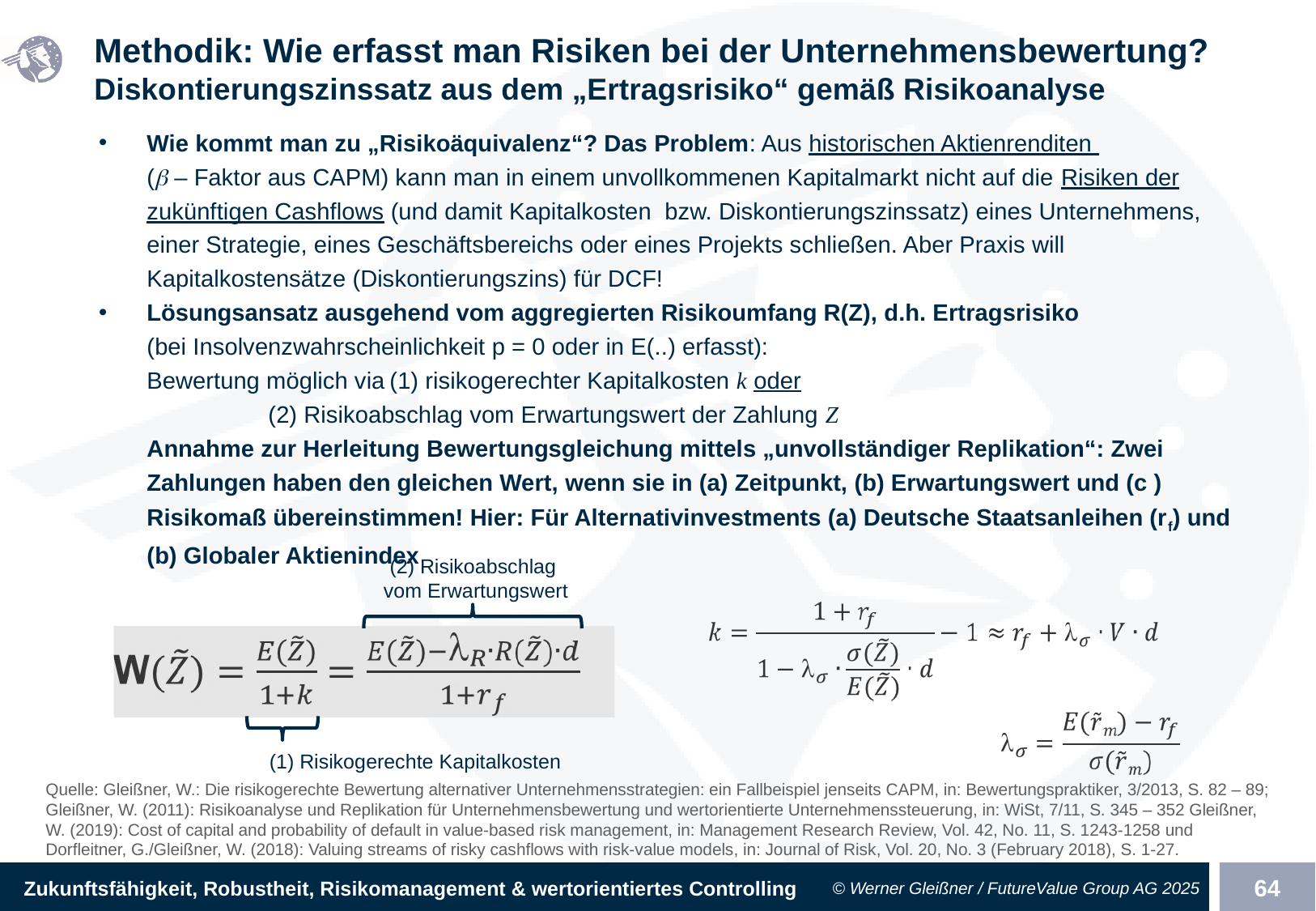

# Methodik: Wie erfasst man Risiken bei der Unternehmensbewertung? Diskontierungszinssatz aus dem „Ertragsrisiko“ gemäß Risikoanalyse
Wie kommt man zu „Risikoäquivalenz“? Das Problem: Aus historischen Aktienrenditen
(β – Faktor aus CAPM) kann man in einem unvollkommenen Kapitalmarkt nicht auf die Risiken der zukünftigen Cashflows (und damit Kapitalkosten  bzw. Diskontierungszinssatz) eines Unternehmens, einer Strategie, eines Geschäftsbereichs oder eines Projekts schließen. Aber Praxis will Kapitalkostensätze (Diskontierungszins) für DCF!
Lösungsansatz ausgehend vom aggregierten Risikoumfang R(Z), d.h. Ertragsrisiko
(bei Insolvenzwahrscheinlichkeit p = 0 oder in E(..) erfasst):
Bewertung möglich via	(1) risikogerechter Kapitalkosten k oder
	(2) Risikoabschlag vom Erwartungswert der Zahlung Z
Annahme zur Herleitung Bewertungsgleichung mittels „unvollständiger Replikation“: Zwei Zahlungen haben den gleichen Wert, wenn sie in (a) Zeitpunkt, (b) Erwartungswert und (c ) Risikomaß übereinstimmen! Hier: Für Alternativinvestments (a) Deutsche Staatsanleihen (rf) und (b) Globaler Aktienindex

(2) Risikoabschlag
vom Erwartungswert

R

(1) Risikogerechte Kapitalkosten
Quelle: Gleißner, W.: Die risikogerechte Bewertung alternativer Unternehmensstrategien: ein Fallbeispiel jenseits CAPM, in: Bewertungspraktiker, 3/2013, S. 82 – 89; Gleißner, W. (2011): Risikoanalyse und Replikation für Unternehmensbewertung und wertorientierte Unternehmenssteuerung, in: WiSt, 7/11, S. 345 – 352 Gleißner, W. (2019): Cost of capital and probability of default in value-based risk management, in: Management Research Review, Vol. 42, No. 11, S. 1243-1258 und Dorfleitner, G./Gleißner, W. (2018): Valuing streams of risky cashflows with risk-value models, in: Journal of Risk, Vol. 20, No. 3 (February 2018), S. 1-27.